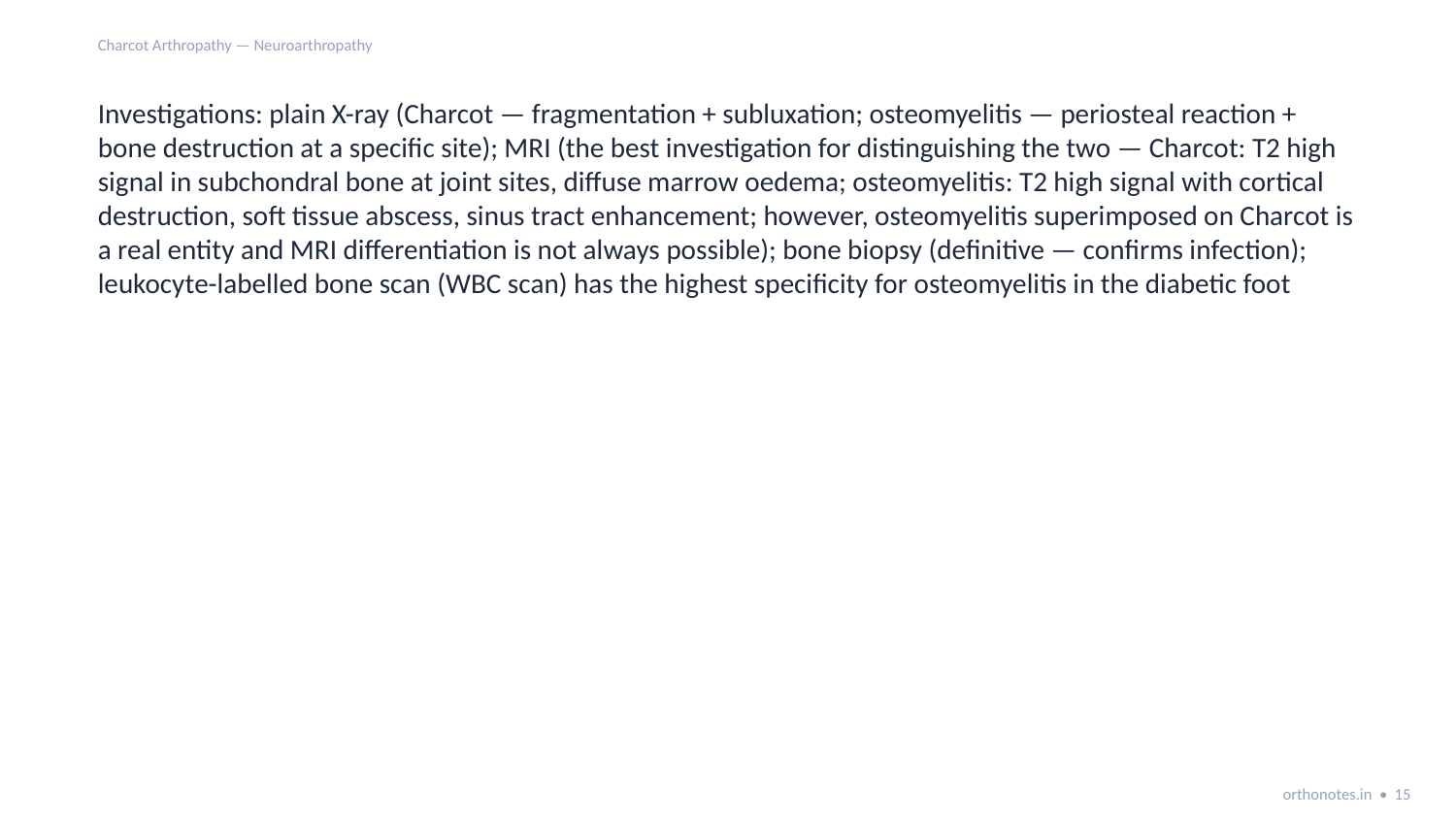

Charcot Arthropathy — Neuroarthropathy
Investigations: plain X-ray (Charcot — fragmentation + subluxation; osteomyelitis — periosteal reaction + bone destruction at a specific site); MRI (the best investigation for distinguishing the two — Charcot: T2 high signal in subchondral bone at joint sites, diffuse marrow oedema; osteomyelitis: T2 high signal with cortical destruction, soft tissue abscess, sinus tract enhancement; however, osteomyelitis superimposed on Charcot is a real entity and MRI differentiation is not always possible); bone biopsy (definitive — confirms infection); leukocyte-labelled bone scan (WBC scan) has the highest specificity for osteomyelitis in the diabetic foot
orthonotes.in  •  15